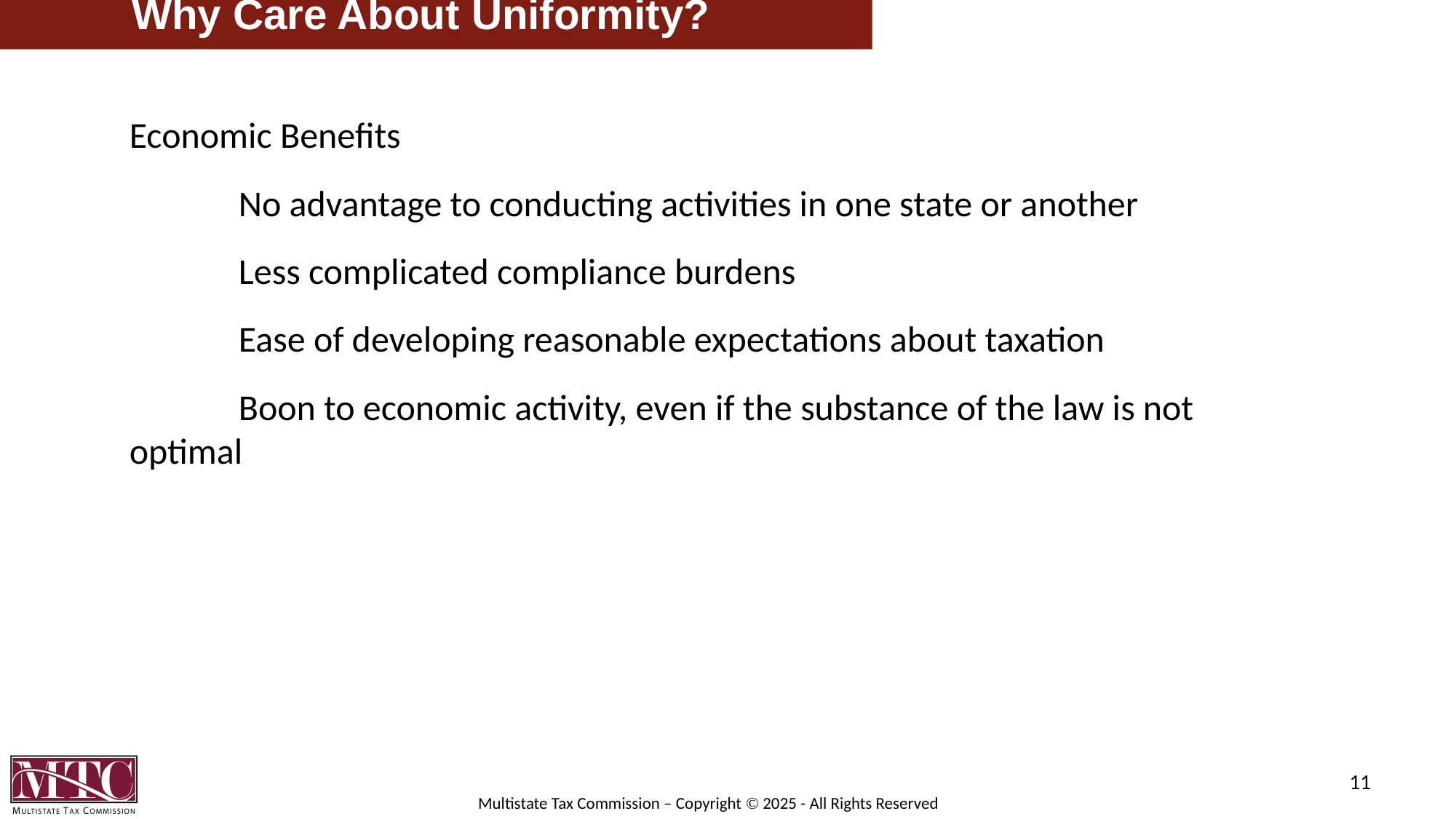

# Why Care About Uniformity?
Economic Benefits
	No advantage to conducting activities in one state or another
	Less complicated compliance burdens
	Ease of developing reasonable expectations about taxation
	Boon to economic activity, even if the substance of the law is not 	optimal
11